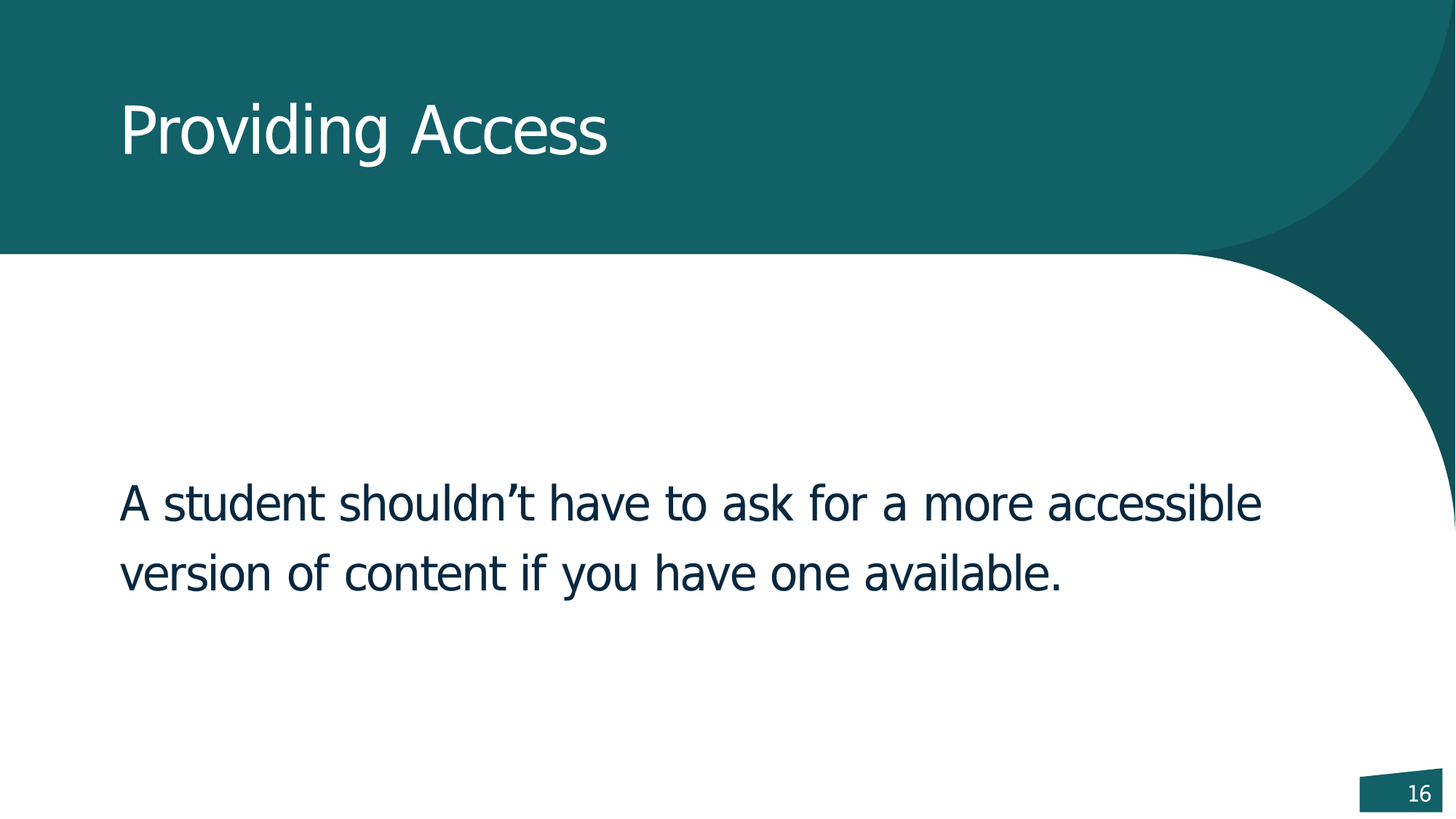

# Providing Access
A student shouldn’t have to ask for a more accessible version of content if you have one available.
16